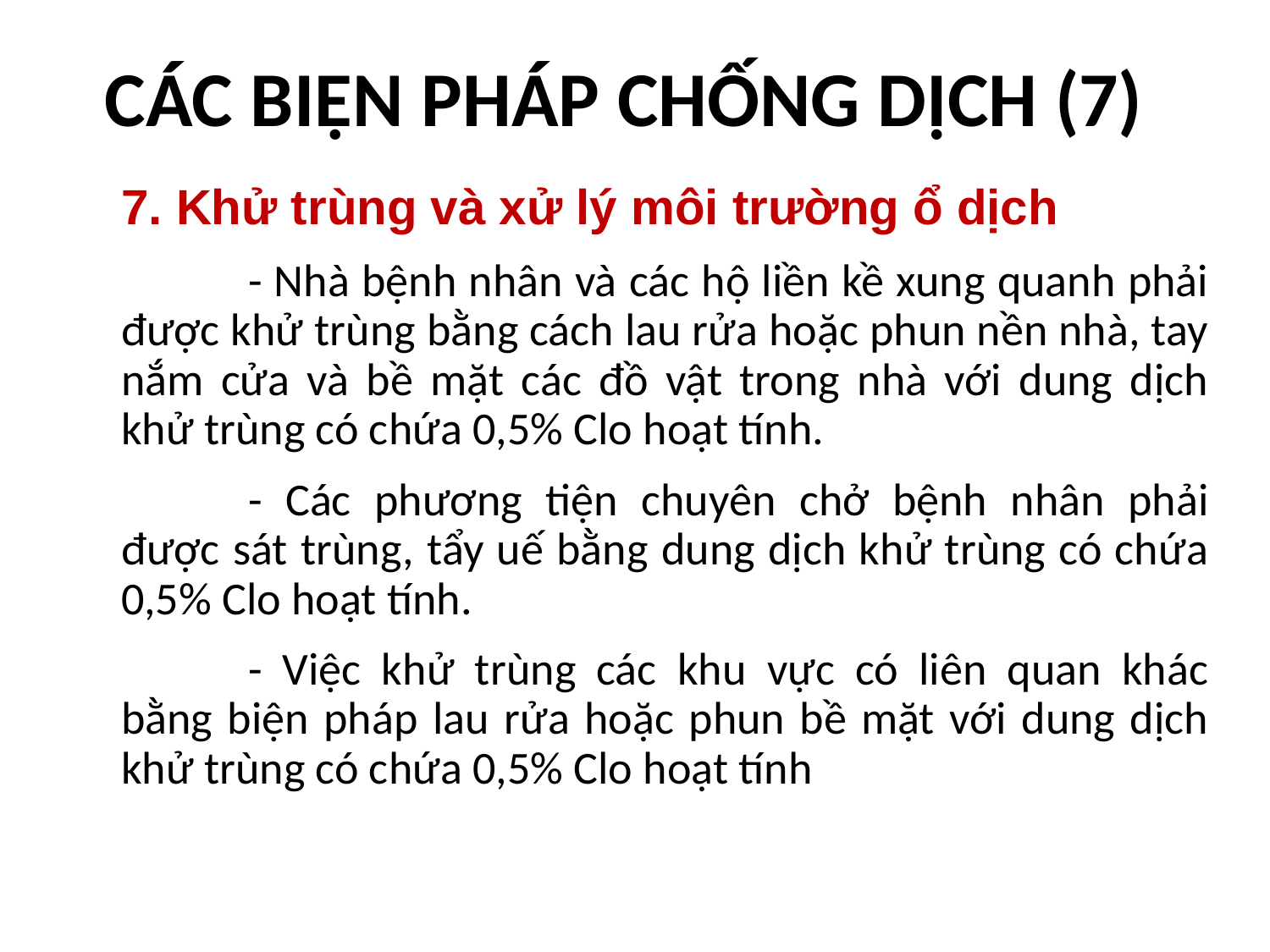

# CÁC BIỆN PHÁP CHỐNG DỊCH (7)
7. Khử trùng và xử lý môi trường ổ dịch
	- Nhà bệnh nhân và các hộ liền kề xung quanh phải được khử trùng bằng cách lau rửa hoặc phun nền nhà, tay nắm cửa và bề mặt các đồ vật trong nhà với dung dịch khử trùng có chứa 0,5% Clo hoạt tính.
	- Các phương tiện chuyên chở bệnh nhân phải được sát trùng, tẩy uế bằng dung dịch khử trùng có chứa 0,5% Clo hoạt tính.
	- Việc khử trùng các khu vực có liên quan khác bằng biện pháp lau rửa hoặc phun bề mặt với dung dịch khử trùng có chứa 0,5% Clo hoạt tính